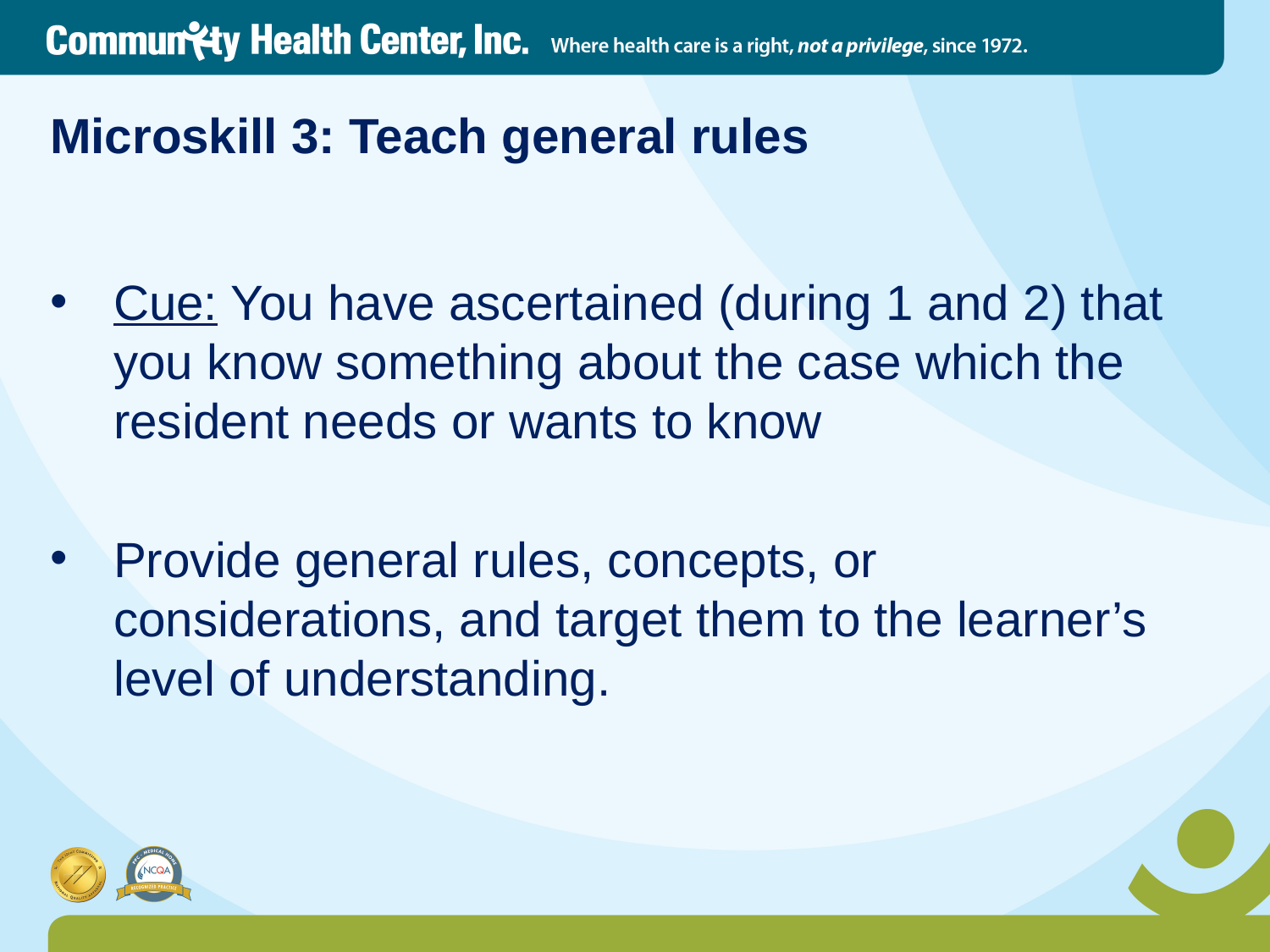

# Microskill 3: Teach general rules

Cue: You have ascertained (during 1 and 2) that you know something about the case which the resident needs or wants to know

Provide general rules, concepts, or considerations, and target them to the learner’s level of understanding.